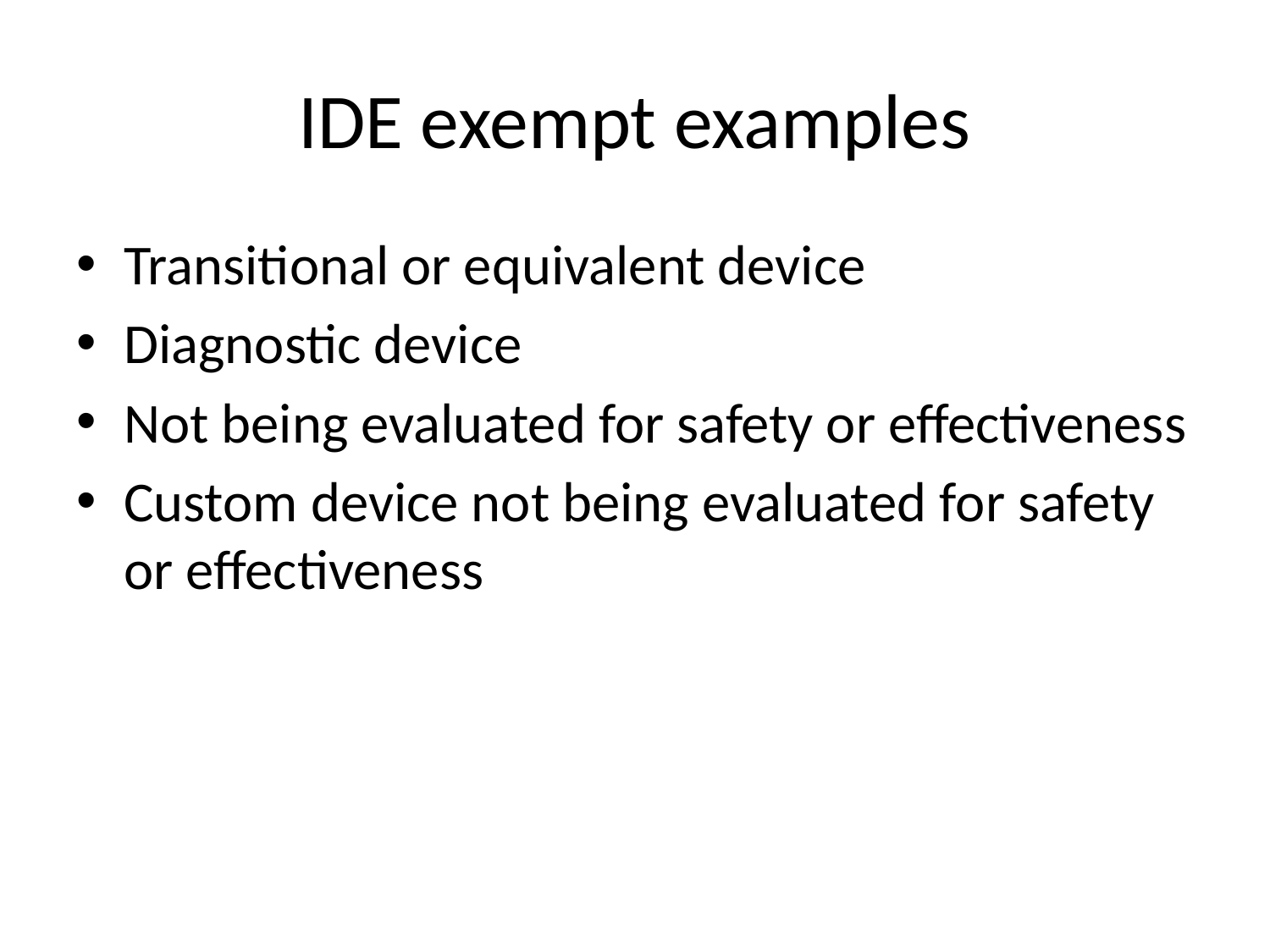

# IDE exempt examples
Transitional or equivalent device
Diagnostic device
Not being evaluated for safety or effectiveness
Custom device not being evaluated for safety or effectiveness